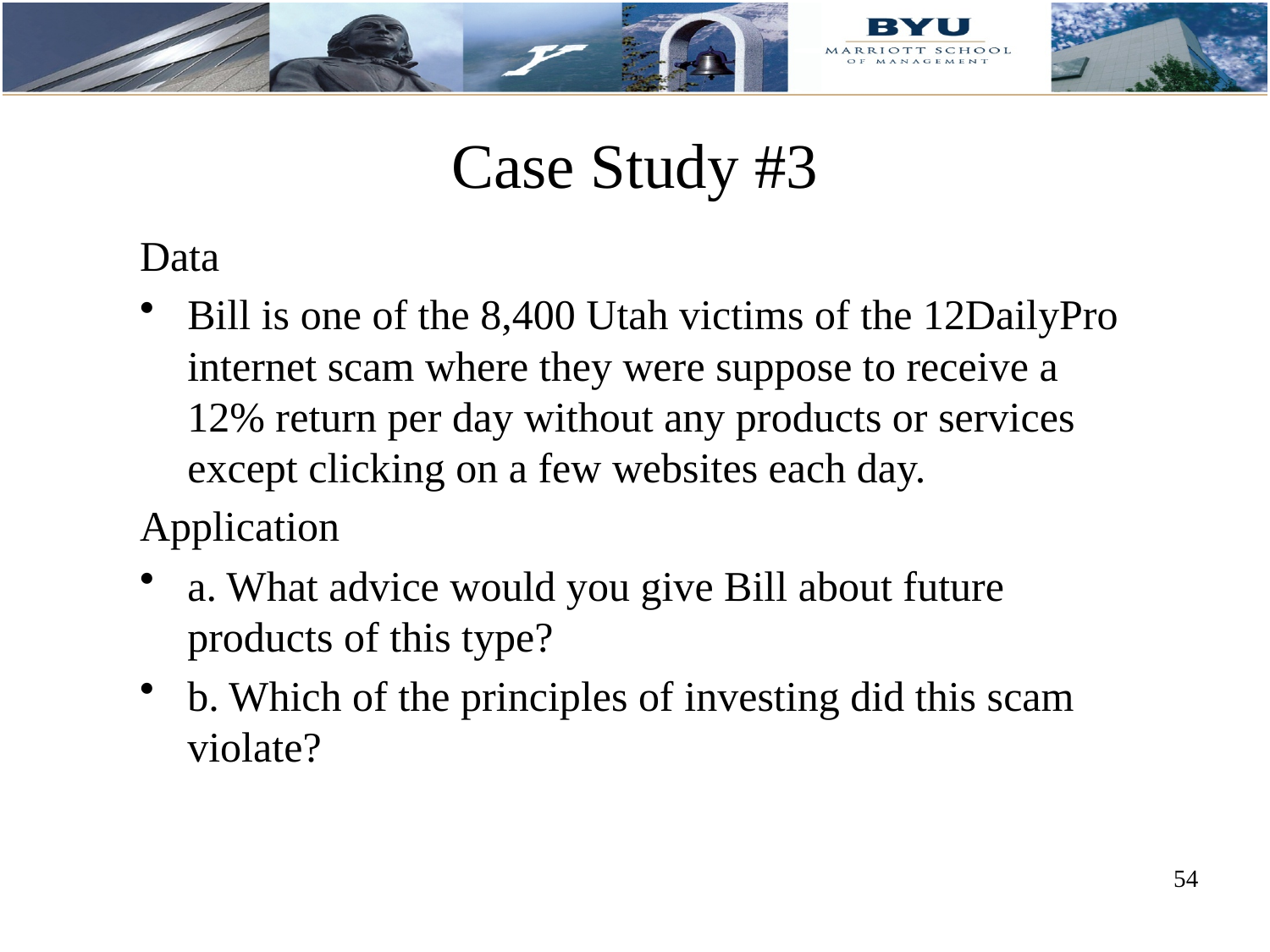

Case Study #3
Data
Bill is one of the 8,400 Utah victims of the 12DailyPro internet scam where they were suppose to receive a 12% return per day without any products or services except clicking on a few websites each day.
Application
a. What advice would you give Bill about future products of this type?
b. Which of the principles of investing did this scam violate?